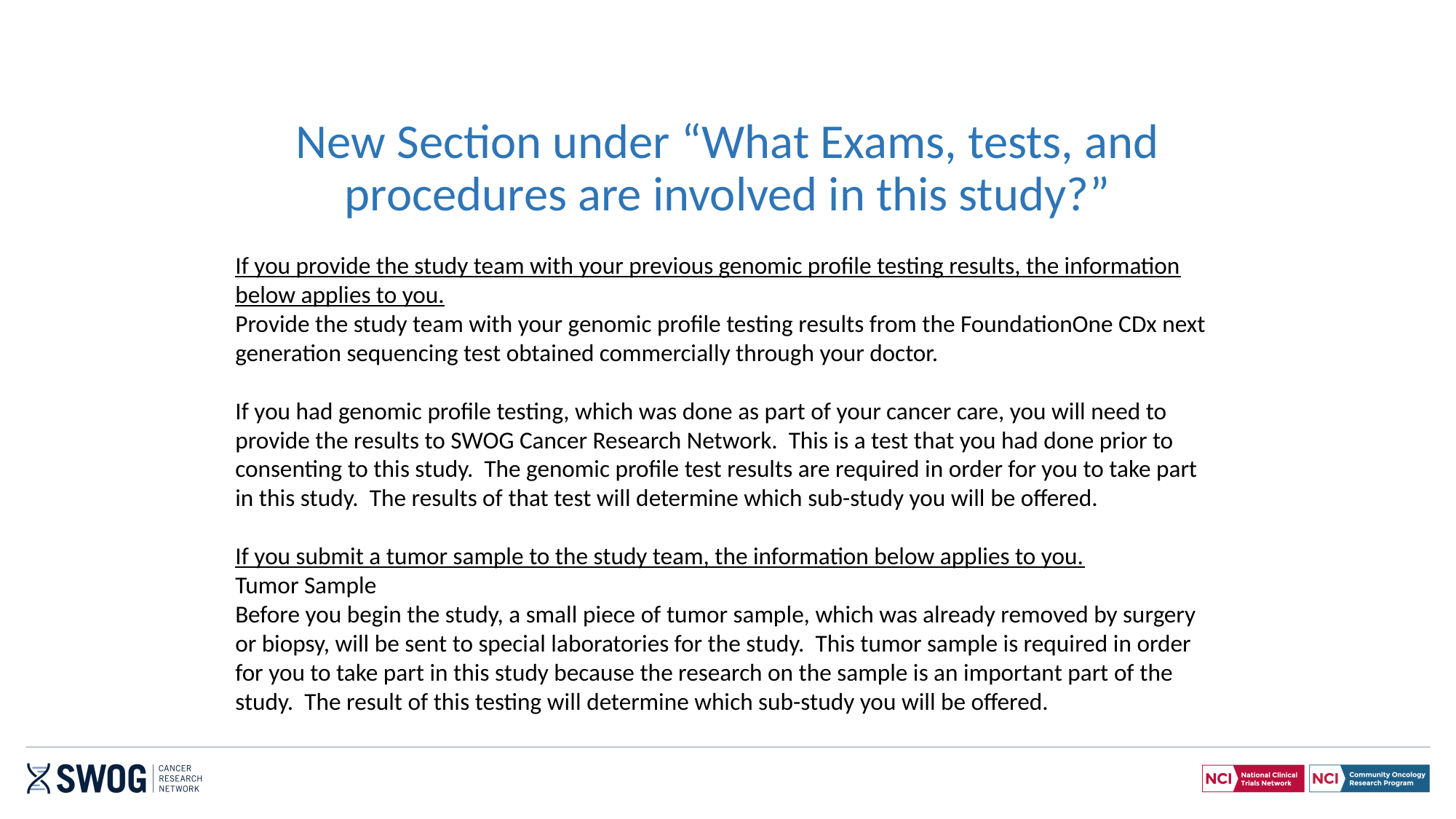

# New Section under “What Exams, tests, and procedures are involved in this study?”
If you provide the study team with your previous genomic profile testing results, the information below applies to you.
Provide the study team with your genomic profile testing results from the FoundationOne CDx next generation sequencing test obtained commercially through your doctor.

If you had genomic profile testing, which was done as part of your cancer care, you will need to provide the results to SWOG Cancer Research Network.  This is a test that you had done prior to consenting to this study.  The genomic profile test results are required in order for you to take part in this study.  The results of that test will determine which sub-study you will be offered.

If you submit a tumor sample to the study team, the information below applies to you.
Tumor Sample
Before you begin the study, a small piece of tumor sample, which was already removed by surgery or biopsy, will be sent to special laboratories for the study.  This tumor sample is required in order for you to take part in this study because the research on the sample is an important part of the study.  The result of this testing will determine which sub-study you will be offered.